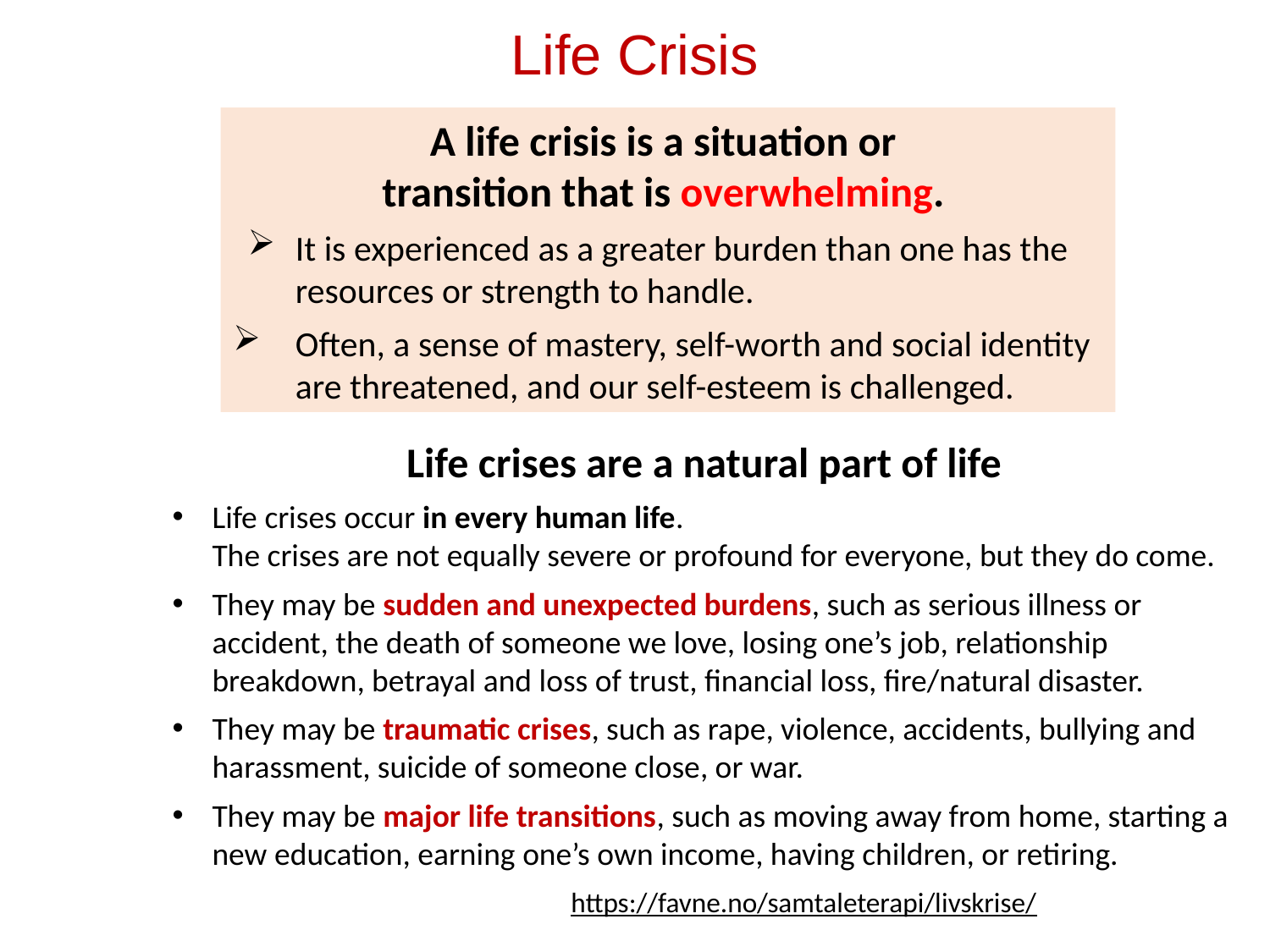

Life Crisis
A life crisis is a situation or
transition that is overwhelming.
It is experienced as a greater burden than one has the resources or strength to handle.
Often, a sense of mastery, self-worth and social identity are threatened, and our self-esteem is challenged.
Life crises are a natural part of life
Life crises occur in every human life.
The crises are not equally severe or profound for everyone, but they do come.
They may be sudden and unexpected burdens, such as serious illness or accident, the death of someone we love, losing one’s job, relationship breakdown, betrayal and loss of trust, financial loss, fire/natural disaster.
They may be traumatic crises, such as rape, violence, accidents, bullying and harassment, suicide of someone close, or war.
They may be major life transitions, such as moving away from home, starting a new education, earning one’s own income, having children, or retiring.
https://favne.no/samtaleterapi/livskrise/